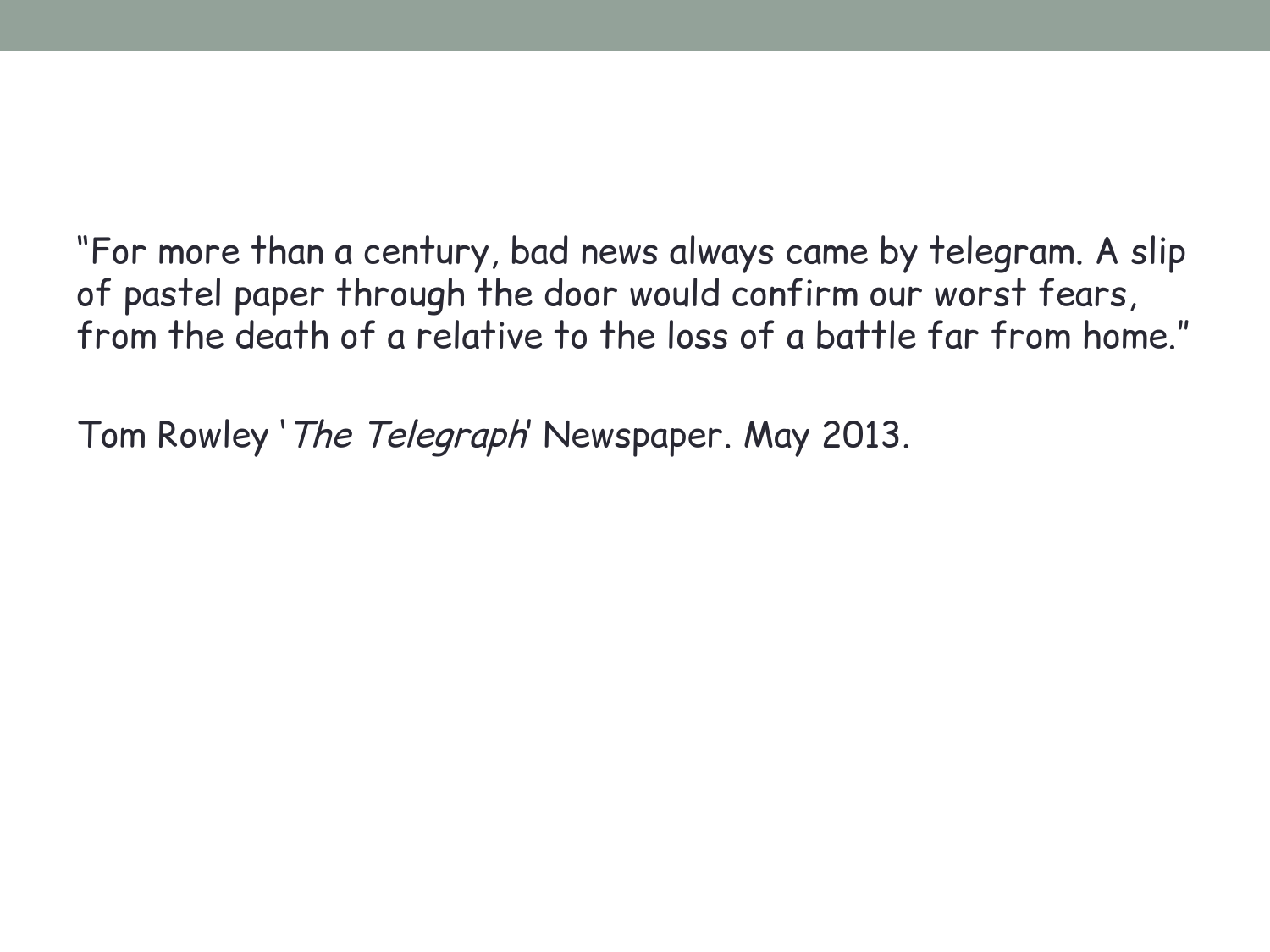

“For more than a century, bad news always came by telegram. A slip of pastel paper through the door would confirm our worst fears, from the death of a relative to the loss of a battle far from home.”

Tom Rowley ‘The Telegraph’ Newspaper. May 2013.